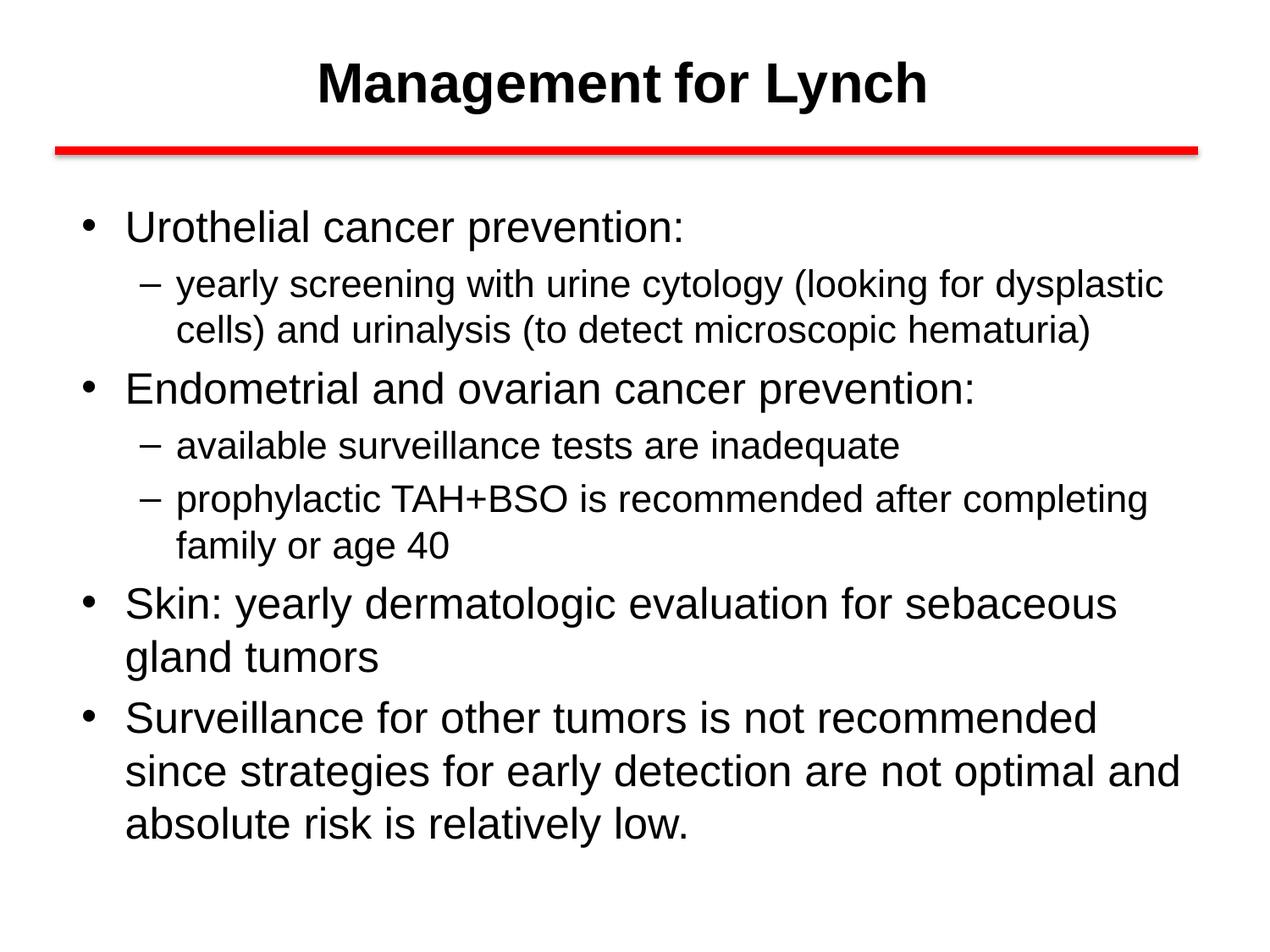

Management for Lynch
Urothelial cancer prevention:
yearly screening with urine cytology (looking for dysplastic cells) and urinalysis (to detect microscopic hematuria)
Endometrial and ovarian cancer prevention:
available surveillance tests are inadequate
prophylactic TAH+BSO is recommended after completing family or age 40
Skin: yearly dermatologic evaluation for sebaceous gland tumors
Surveillance for other tumors is not recommended since strategies for early detection are not optimal and absolute risk is relatively low.